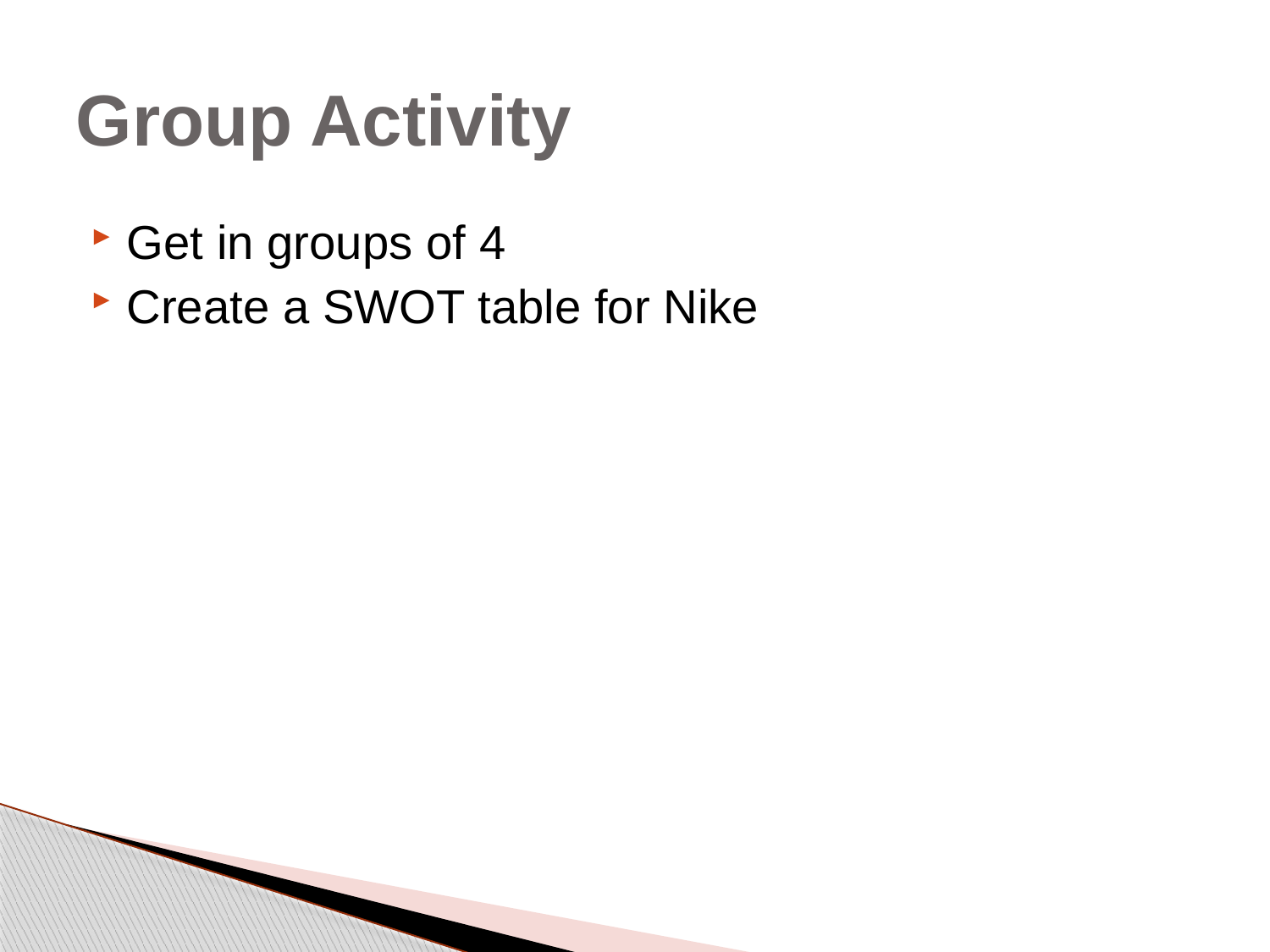

# Group Activity
Get in groups of 4
Create a SWOT table for Nike